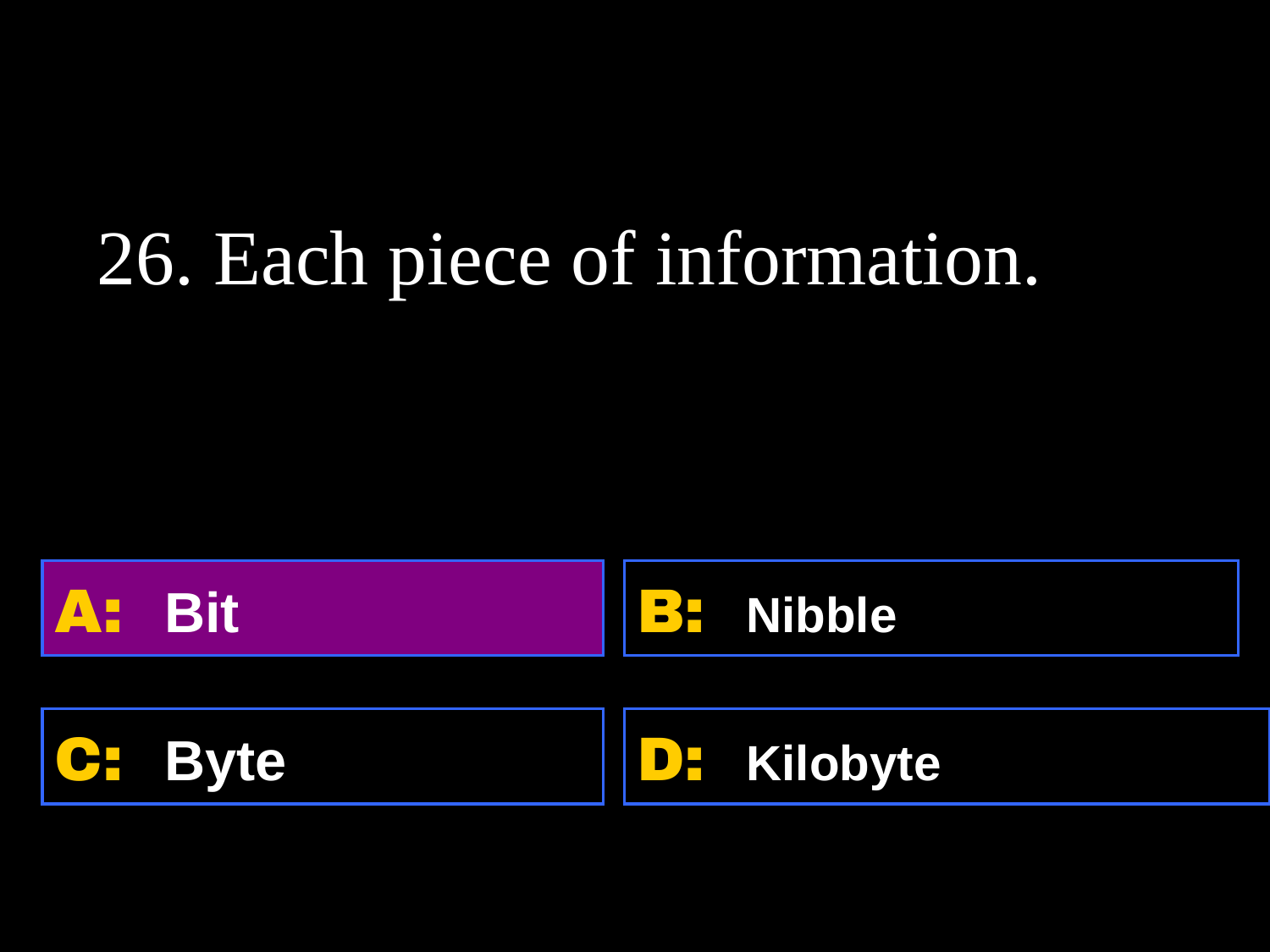

26. Each piece of information.
A:  Bit
B:  Nibble
C:  Byte
D:  Kilobyte